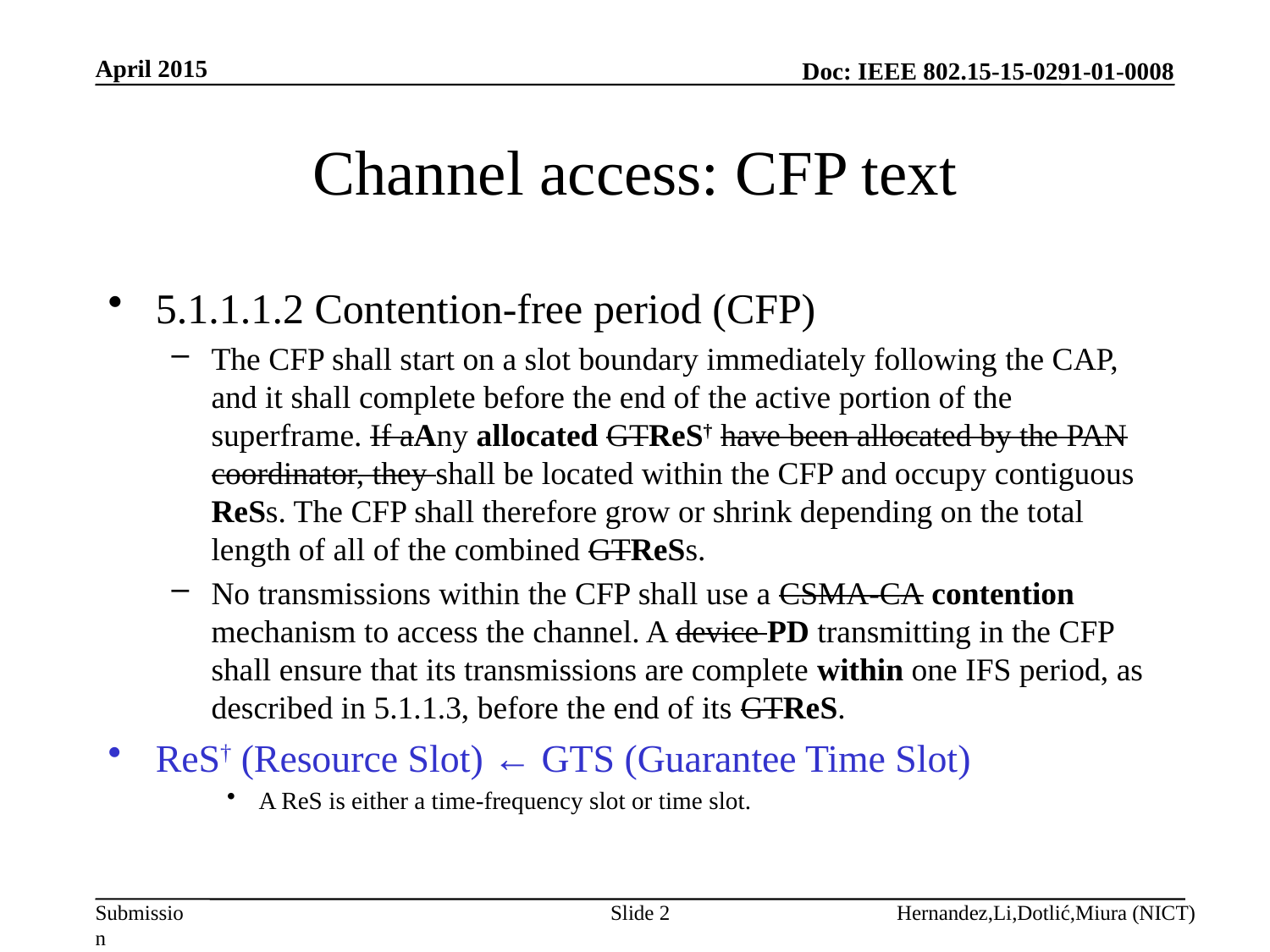

April 2015
# Channel access: CFP text
5.1.1.1.2 Contention-free period (CFP)
The CFP shall start on a slot boundary immediately following the CAP, and it shall complete before the end of the active portion of the superframe. If aAny allocated GTReS† have been allocated by the PAN coordinator, they shall be located within the CFP and occupy contiguous ReSs. The CFP shall therefore grow or shrink depending on the total length of all of the combined GTReSs.
No transmissions within the CFP shall use a CSMA-CA contention mechanism to access the channel. A device PD transmitting in the CFP shall ensure that its transmissions are complete within one IFS period, as described in 5.1.1.3, before the end of its GTReS.
ReS† (Resource Slot) ← GTS (Guarantee Time Slot)
A ReS is either a time-frequency slot or time slot.
Slide 2
Hernandez,Li,Dotlić,Miura (NICT)